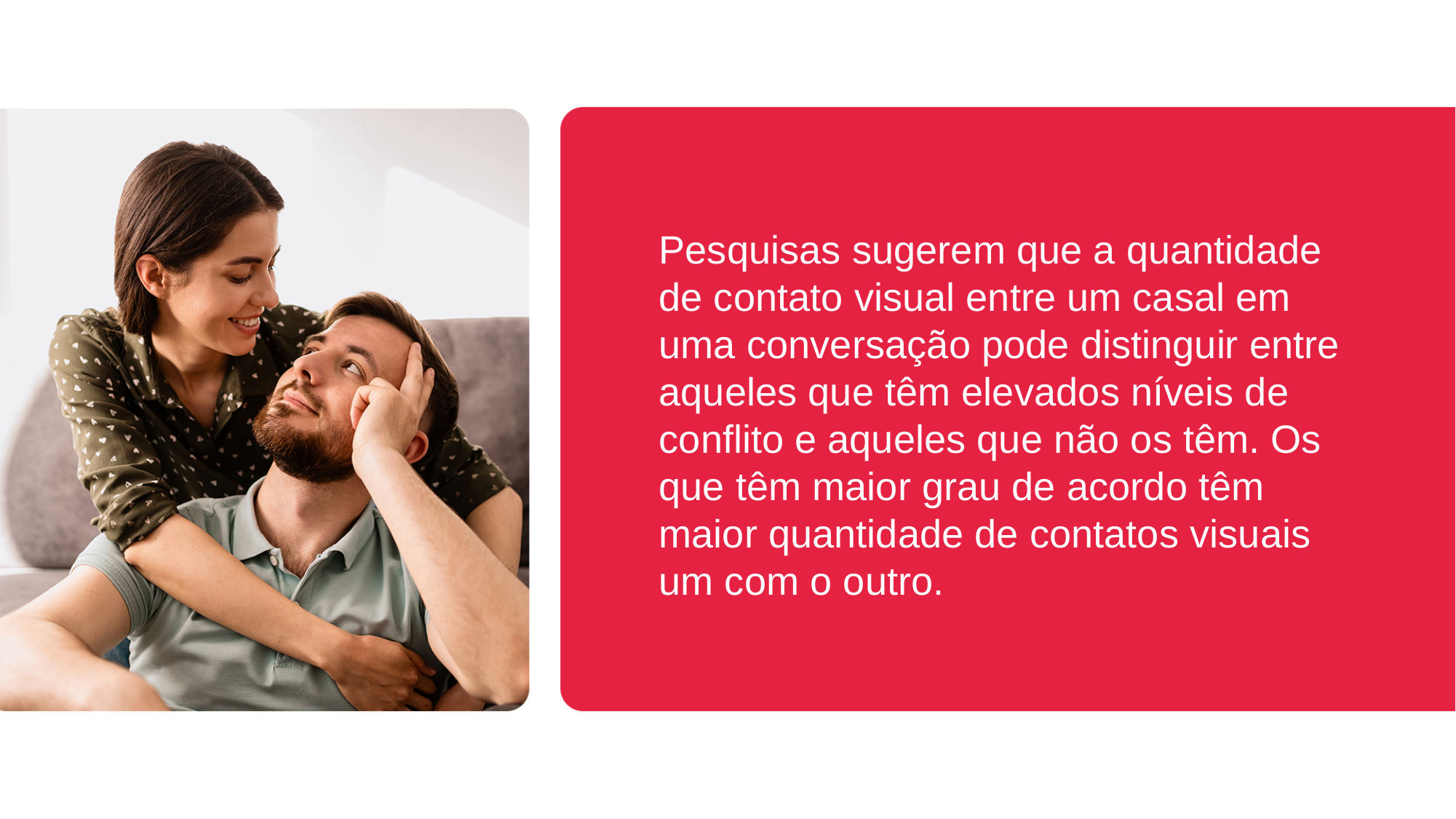

Pesquisas sugerem que a quantidade de contato visual entre um casal em uma conversação pode distinguir entre aqueles que têm elevados níveis de conflito e aqueles que não os têm. Os que têm maior grau de acordo têm maior quantidade de contatos visuais um com o outro.